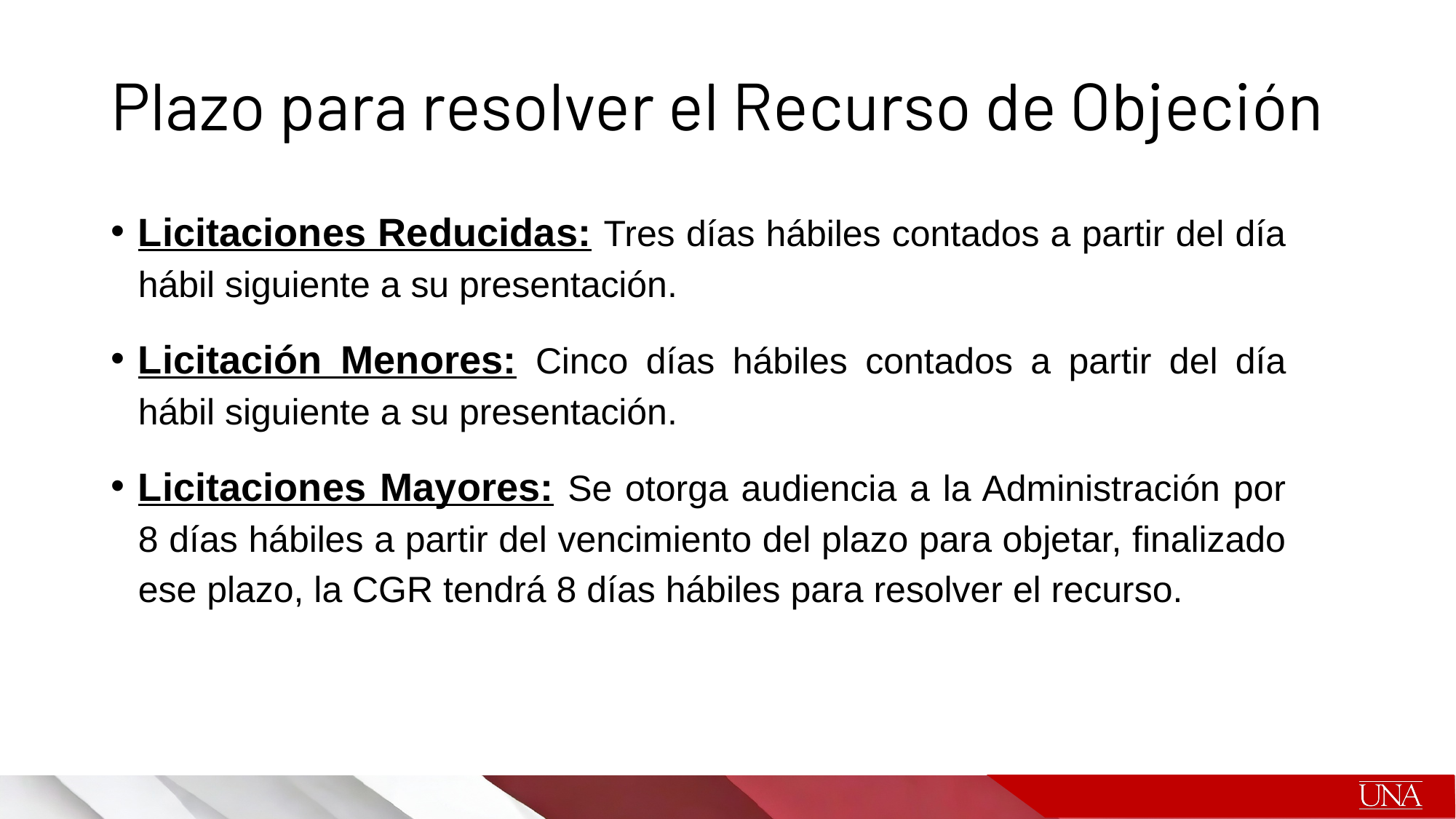

# Plazo para resolver el Recurso de Objeción
Licitaciones Reducidas: Tres días hábiles contados a partir del día hábil siguiente a su presentación.
Licitación Menores: Cinco días hábiles contados a partir del día hábil siguiente a su presentación.
Licitaciones Mayores: Se otorga audiencia a la Administración por 8 días hábiles a partir del vencimiento del plazo para objetar, finalizado ese plazo, la CGR tendrá 8 días hábiles para resolver el recurso.